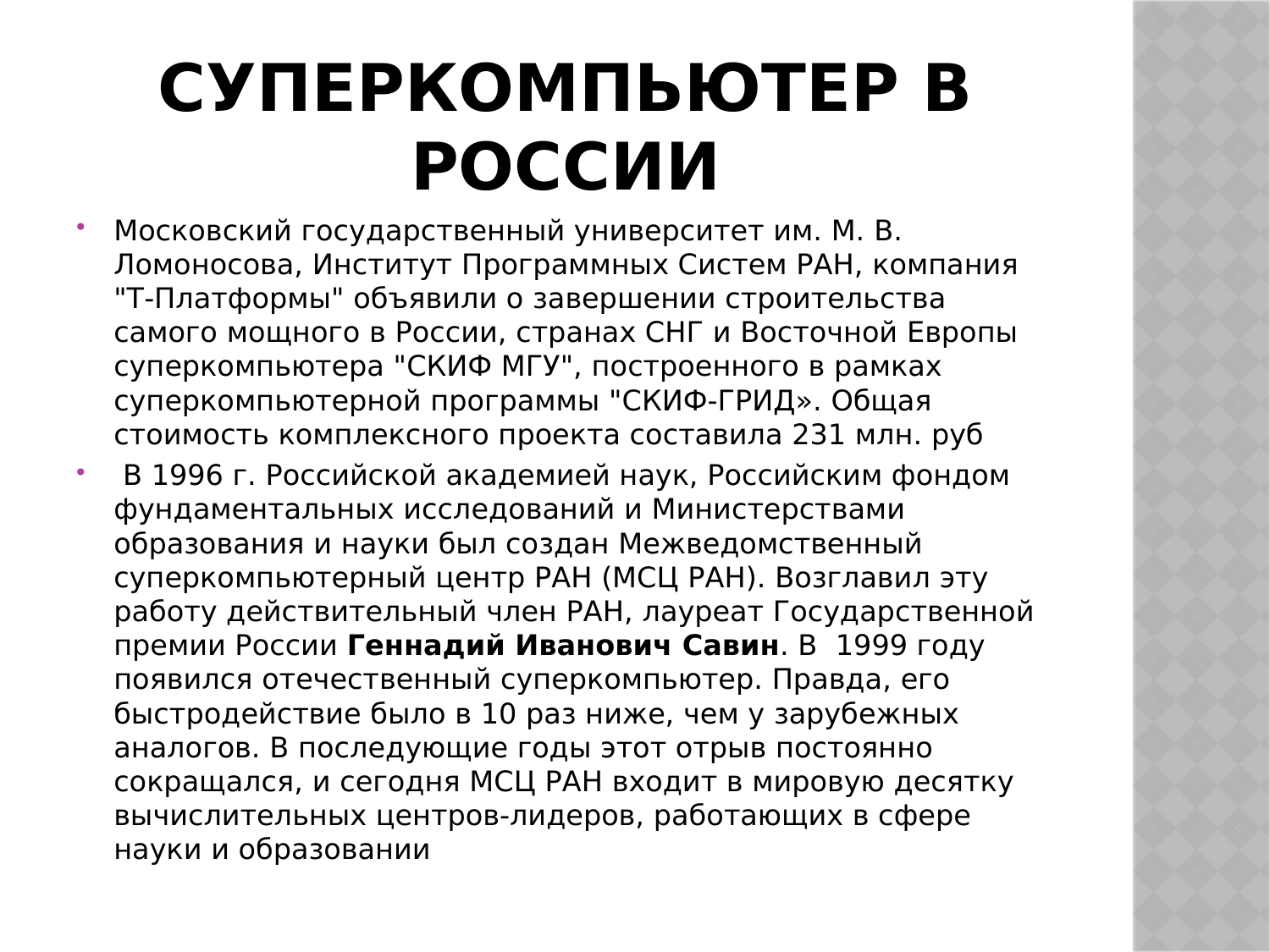

# Суперкомпьютер в России
Московский государственный университет им. М. В. Ломоносова, Институт Программных Систем РАН, компания "Т-Платформы" объявили о завершении строительства самого мощного в России, странах СНГ и Восточной Европы суперкомпьютера "СКИФ МГУ", построенного в рамках суперкомпьютерной программы "СКИФ-ГРИД». Общая стоимость комплексного проекта составила 231 млн. руб
 В 1996 г. Российской академией наук, Российским фондом фундаментальных исследований и Министерствами образования и науки был создан Межведомственный суперкомпьютерный центр РАН (МСЦ РАН). Возглавил эту работу действительный член РАН, лауреат Государственной премии России Геннадий Иванович Савин. В  1999 году появился отечественный суперкомпьютер. Правда, его быстродействие было в 10 раз ниже, чем у зарубежных аналогов. В последующие годы этот отрыв постоянно сокращался, и сегодня МСЦ РАН входит в мировую десятку вычислительных центров-лидеров, работающих в сфере науки и образовании